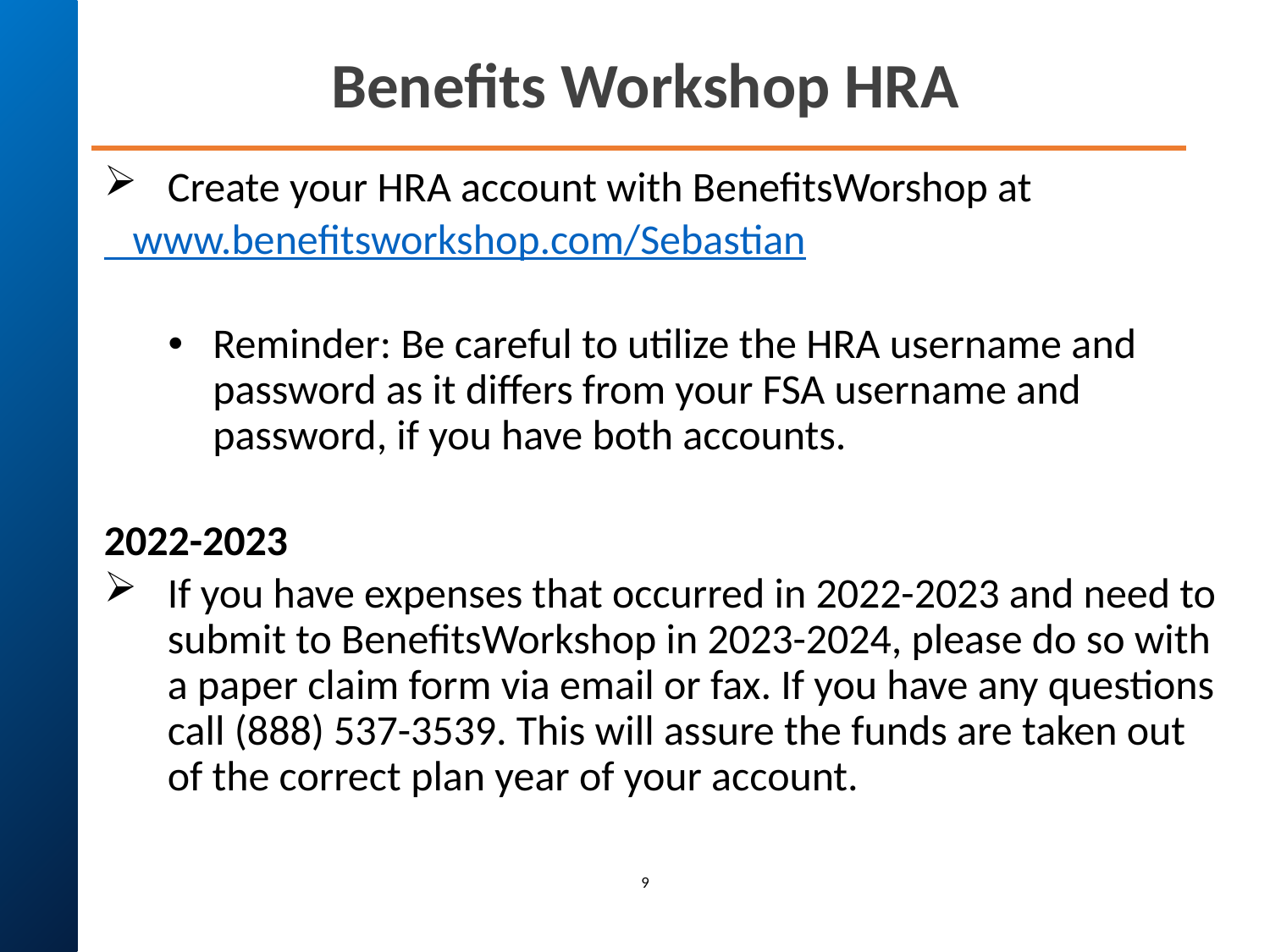

# Benefits Workshop HRA
Create your HRA account with BenefitsWorshop at
   www.benefitsworkshop.com/Sebastian

Reminder: Be careful to utilize the HRA username and password as it differs from your FSA username and password, if you have both accounts.

2022-2023
If you have expenses that occurred in 2022-2023 and need to submit to BenefitsWorkshop in 2023-2024, please do so with a paper claim form via email or fax. If you have any questions call (888) 537-3539. This will assure the funds are taken out of the correct plan year of your account.

9